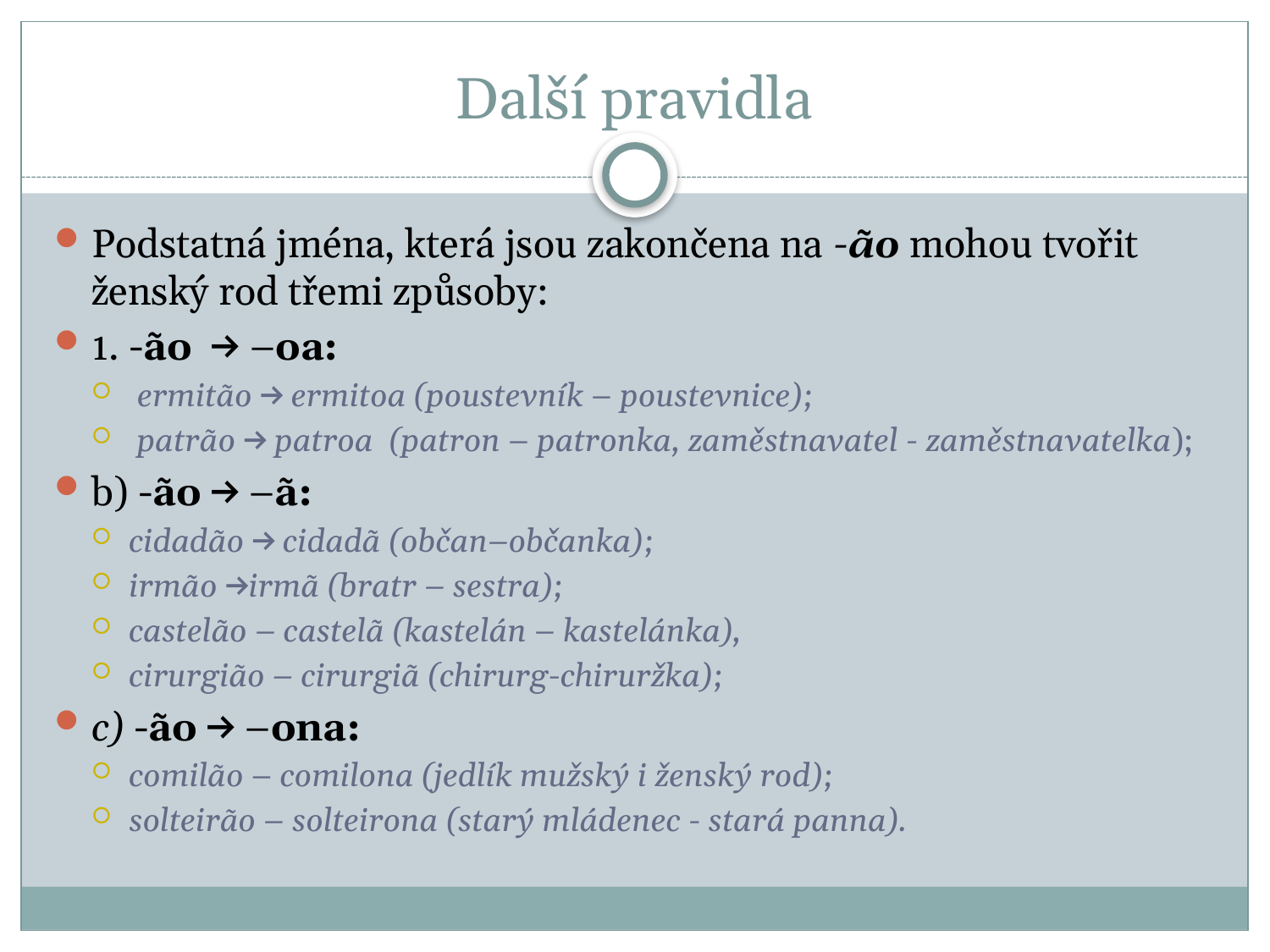

# Další pravidla
Podstatná jména, která jsou zakončena na -ão mohou tvořit ženský rod třemi způsoby:
1. -ão  → –oa:
 ermitão → ermitoa (poustevník – poustevnice);
 patrão → patroa  (patron – patronka, zaměstnavatel - zaměstnavatelka);
b) -ão → –ã:
cidadão → cidadã (občan–občanka);
irmão →irmã (bratr – sestra);
castelão – castelã (kastelán – kastelánka),
cirurgião – cirurgiã (chirurg-chiruržka);
c) -ão → –ona:
comilão – comilona (jedlík mužský i ženský rod);
solteirão – solteirona (starý mládenec - stará panna).